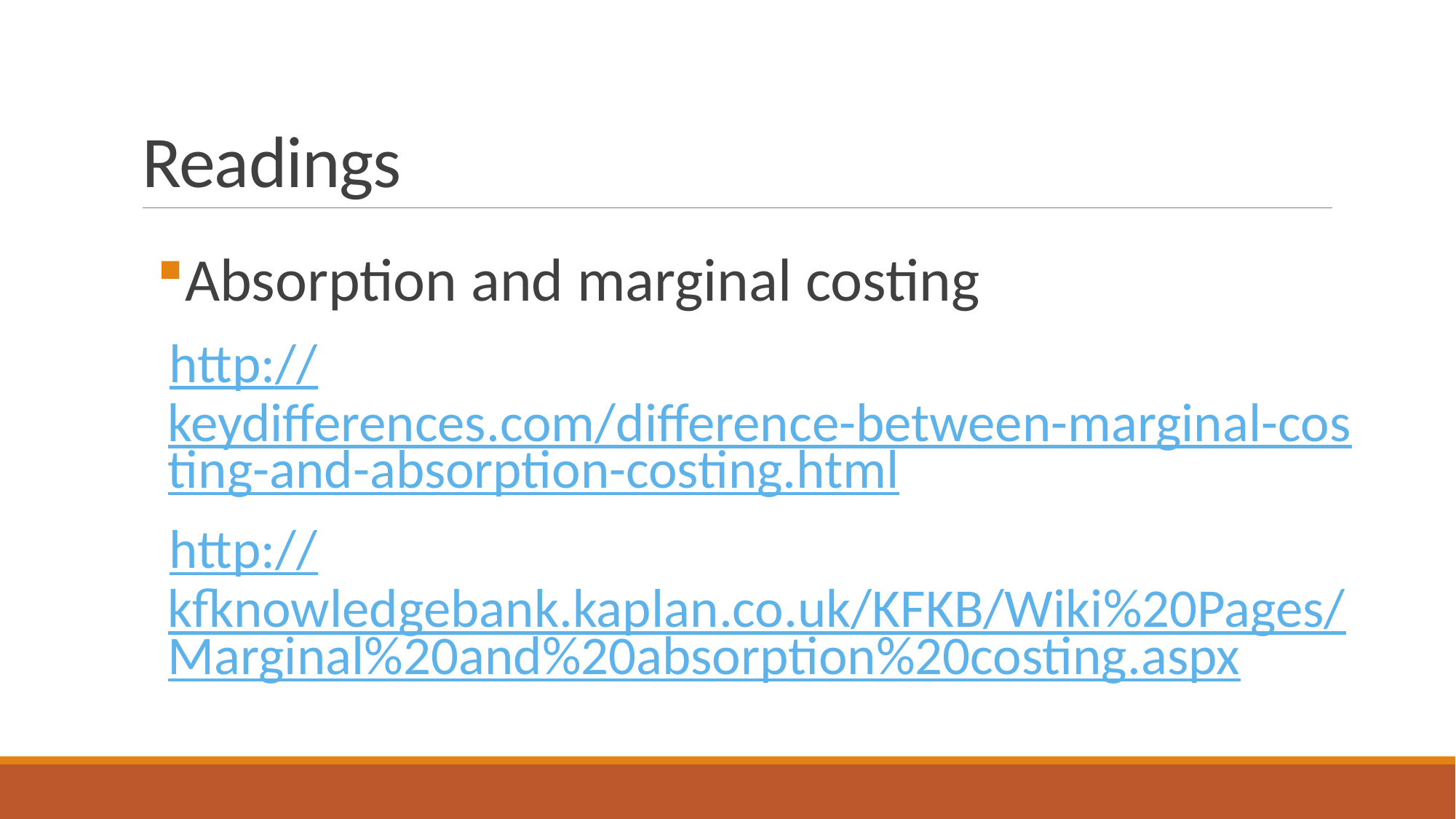

# Readings
Absorption and marginal costing
http://keydifferences.com/difference-between-marginal-costing-and-absorption-costing.html
http://kfknowledgebank.kaplan.co.uk/KFKB/Wiki%20Pages/Marginal%20and%20absorption%20costing.aspx